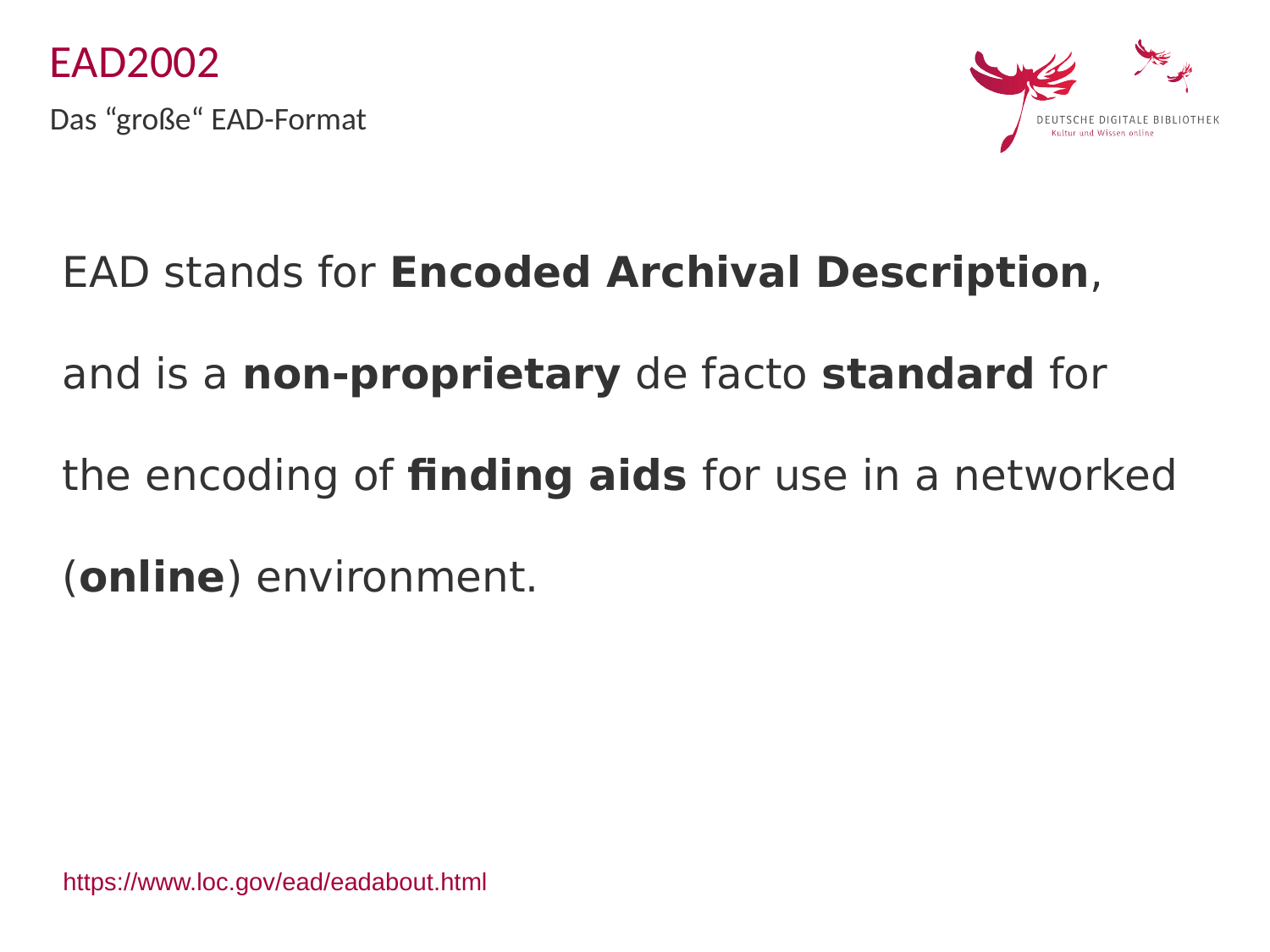

EAD2002
Das “große“ EAD-Format
EAD stands for Encoded Archival Description, and is a non-proprietary de facto standard for the encoding of finding aids for use in a networked (online) environment.

https://www.loc.gov/ead/eadabout.html